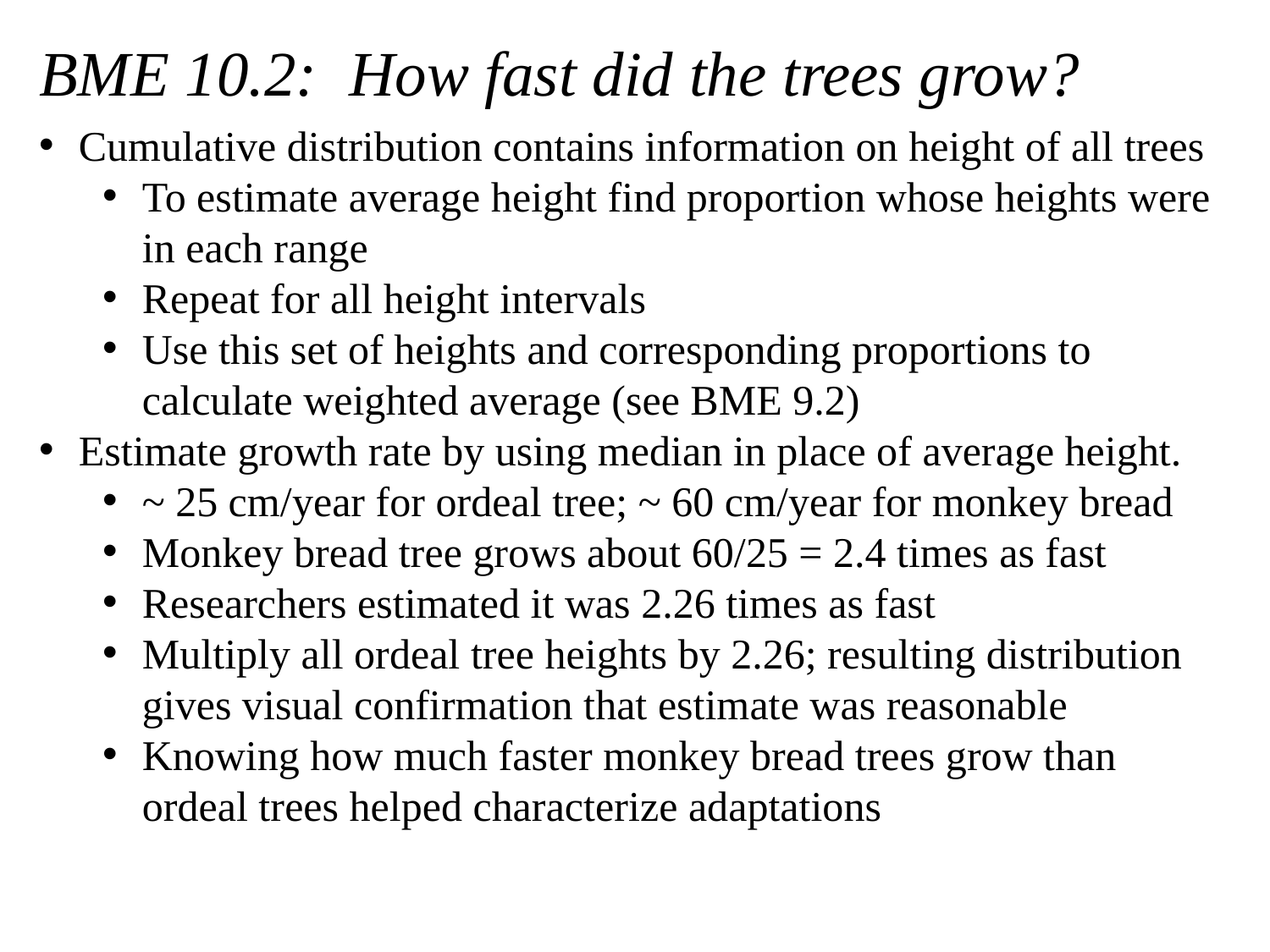

BME 10.2:  How fast did the trees grow?
Cumulative distribution contains information on height of all trees
To estimate average height find proportion whose heights were in each range
Repeat for all height intervals
Use this set of heights and corresponding proportions to calculate weighted average (see BME 9.2)
Estimate growth rate by using median in place of average height.
~ 25 cm/year for ordeal tree; ~ 60 cm/year for monkey bread
Monkey bread tree grows about 60/25 = 2.4 times as fast
Researchers estimated it was 2.26 times as fast
Multiply all ordeal tree heights by 2.26; resulting distribution gives visual confirmation that estimate was reasonable
Knowing how much faster monkey bread trees grow than ordeal trees helped characterize adaptations